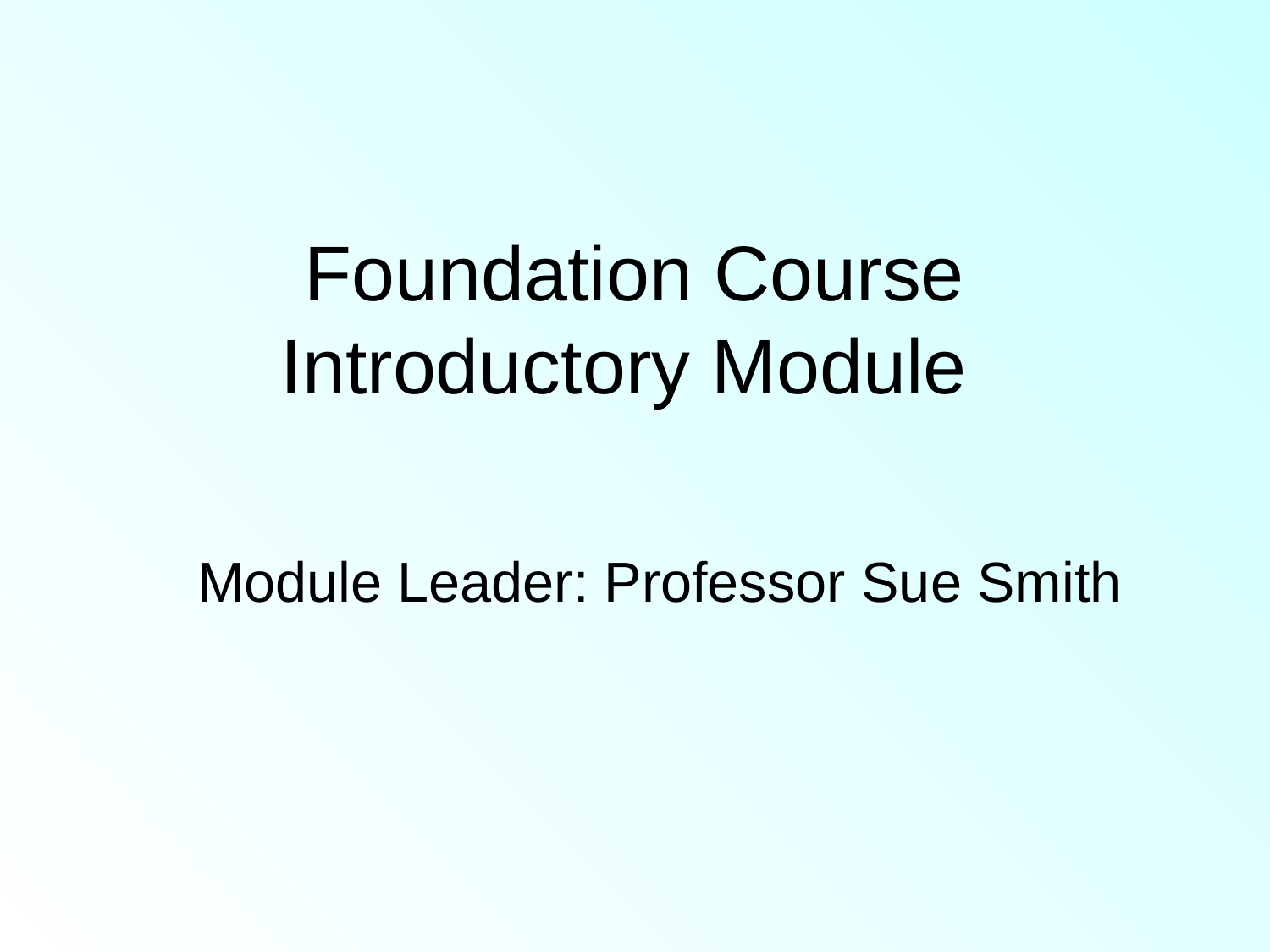

# Foundation Course Introductory Module
Module Leader: Professor Sue Smith